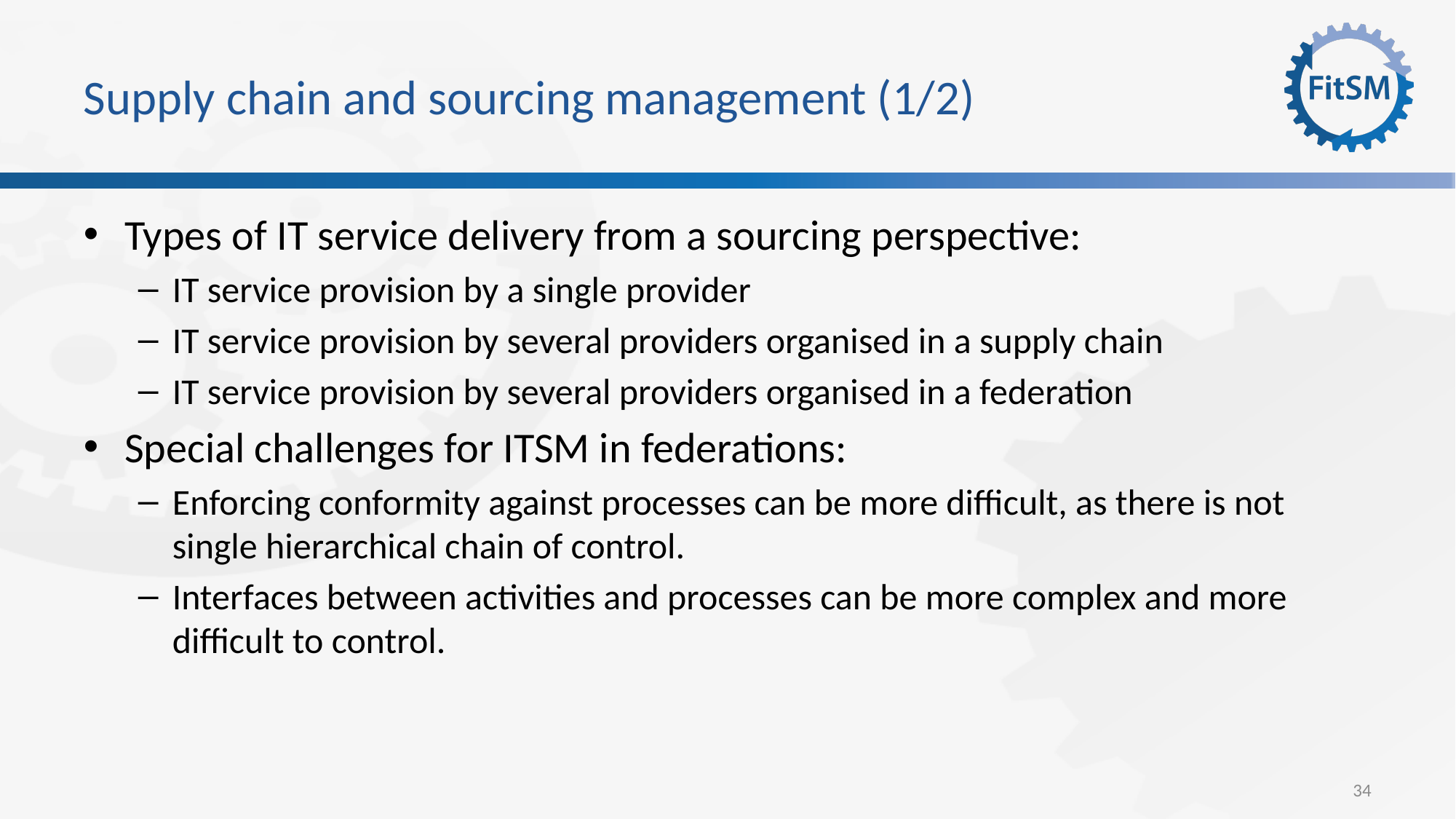

# Supply chain and sourcing management (1/2)
Types of IT service delivery from a sourcing perspective:
IT service provision by a single provider
IT service provision by several providers organised in a supply chain
IT service provision by several providers organised in a federation
Special challenges for ITSM in federations:
Enforcing conformity against processes can be more difficult, as there is not single hierarchical chain of control.
Interfaces between activities and processes can be more complex and more difficult to control.
34